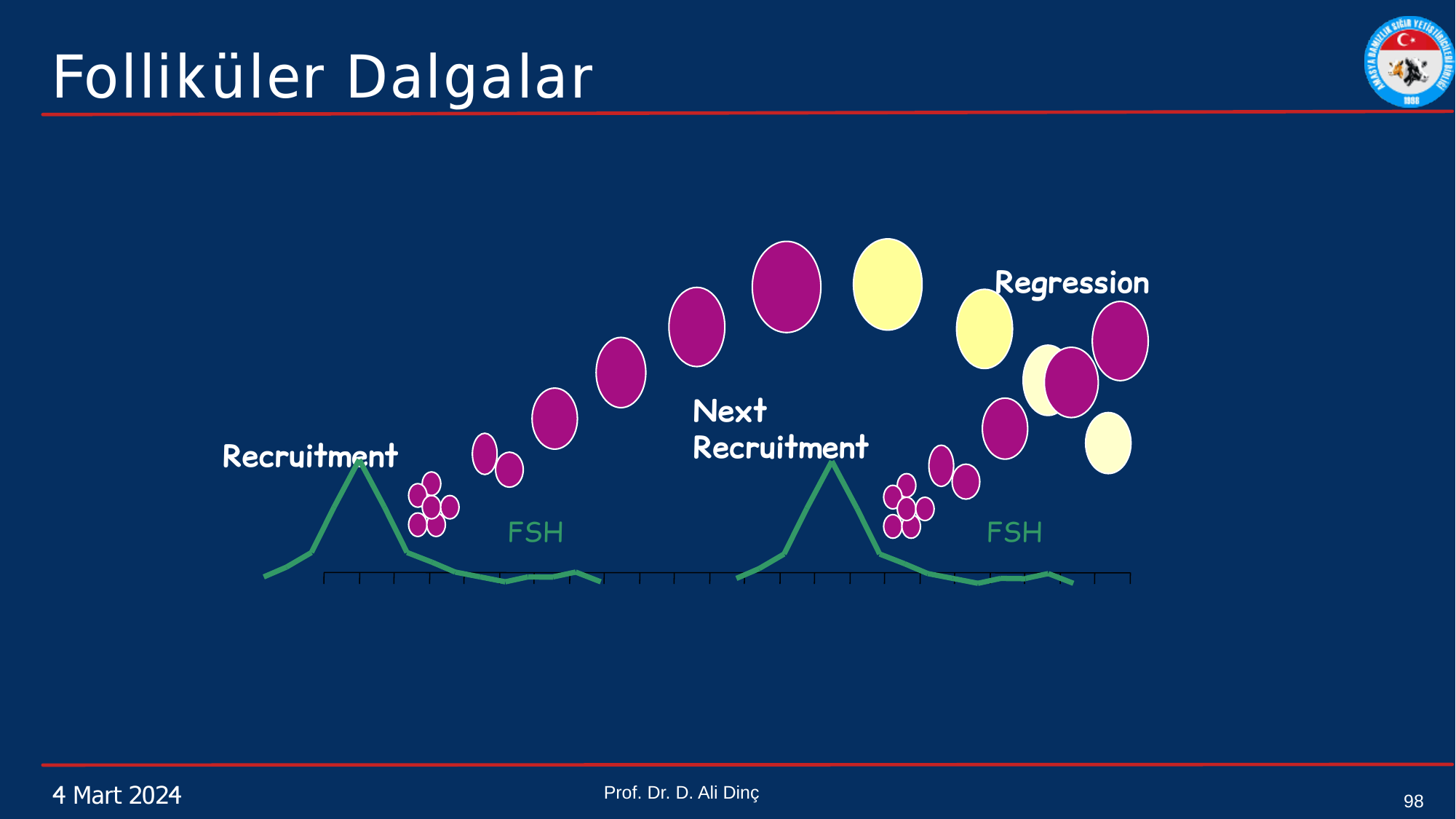

# Folliküler Dalgalar

Regression

Next Recruitment

Recruitment

FSH
FSH

4 Mart 2024
Prof. Dr. D. Ali Dinç
98